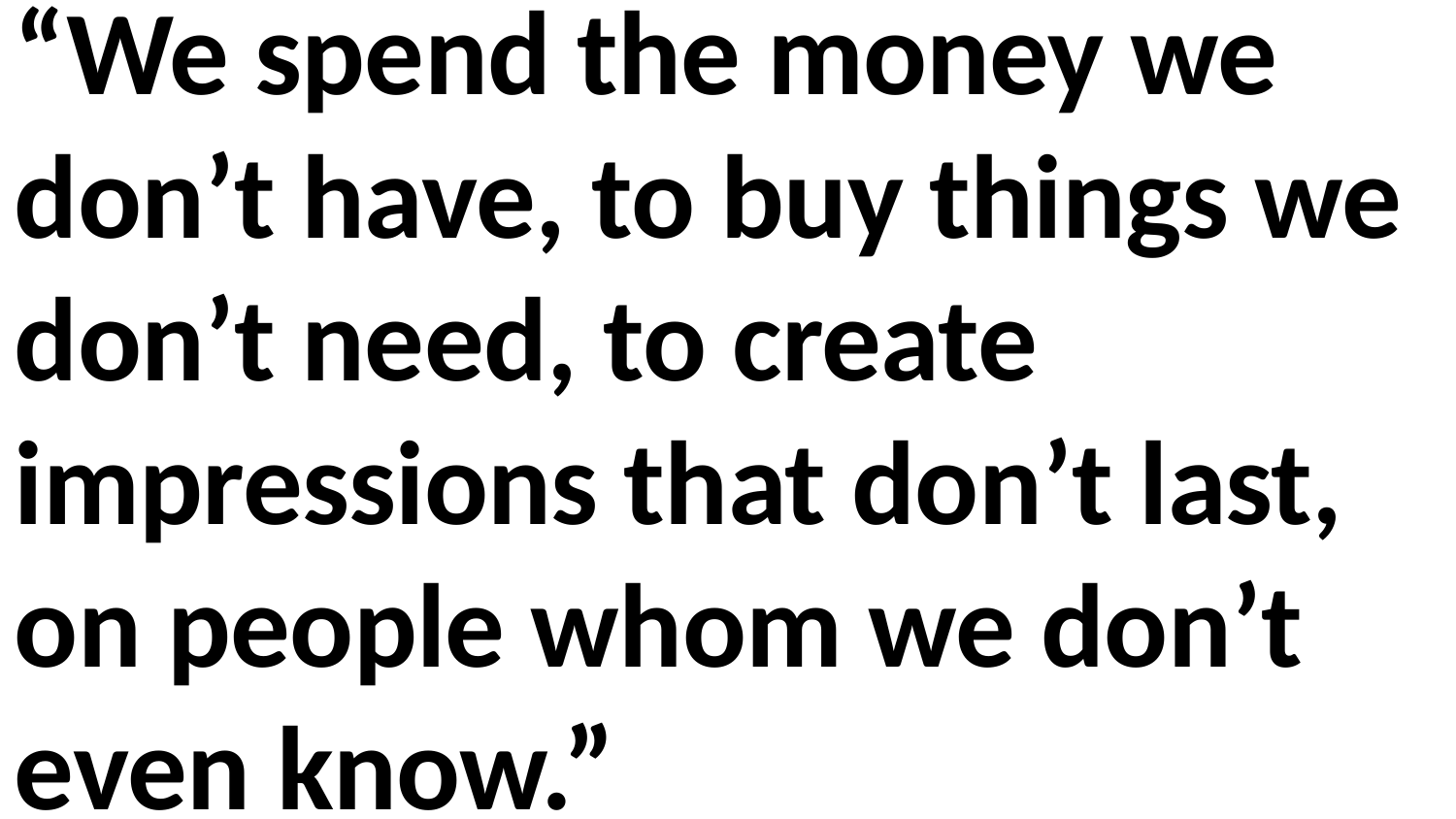

“We spend the money we don’t have, to buy things we don’t need, to create impressions that don’t last, on people whom we don’t even know.”